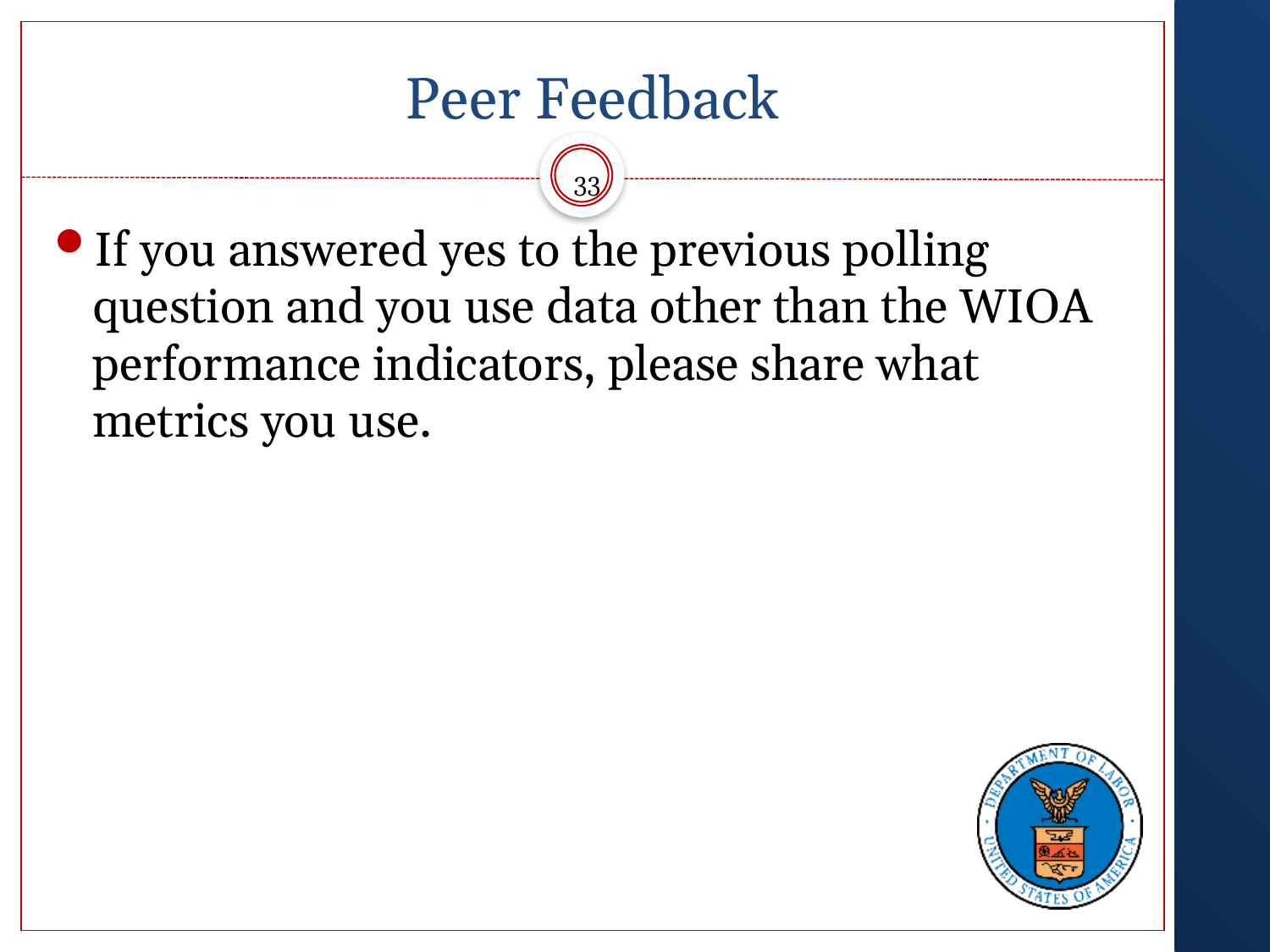

# Peer Feedback

33
If you answered yes to the previous polling question and you use data other than the WIOA performance indicators, please share what metrics you use.